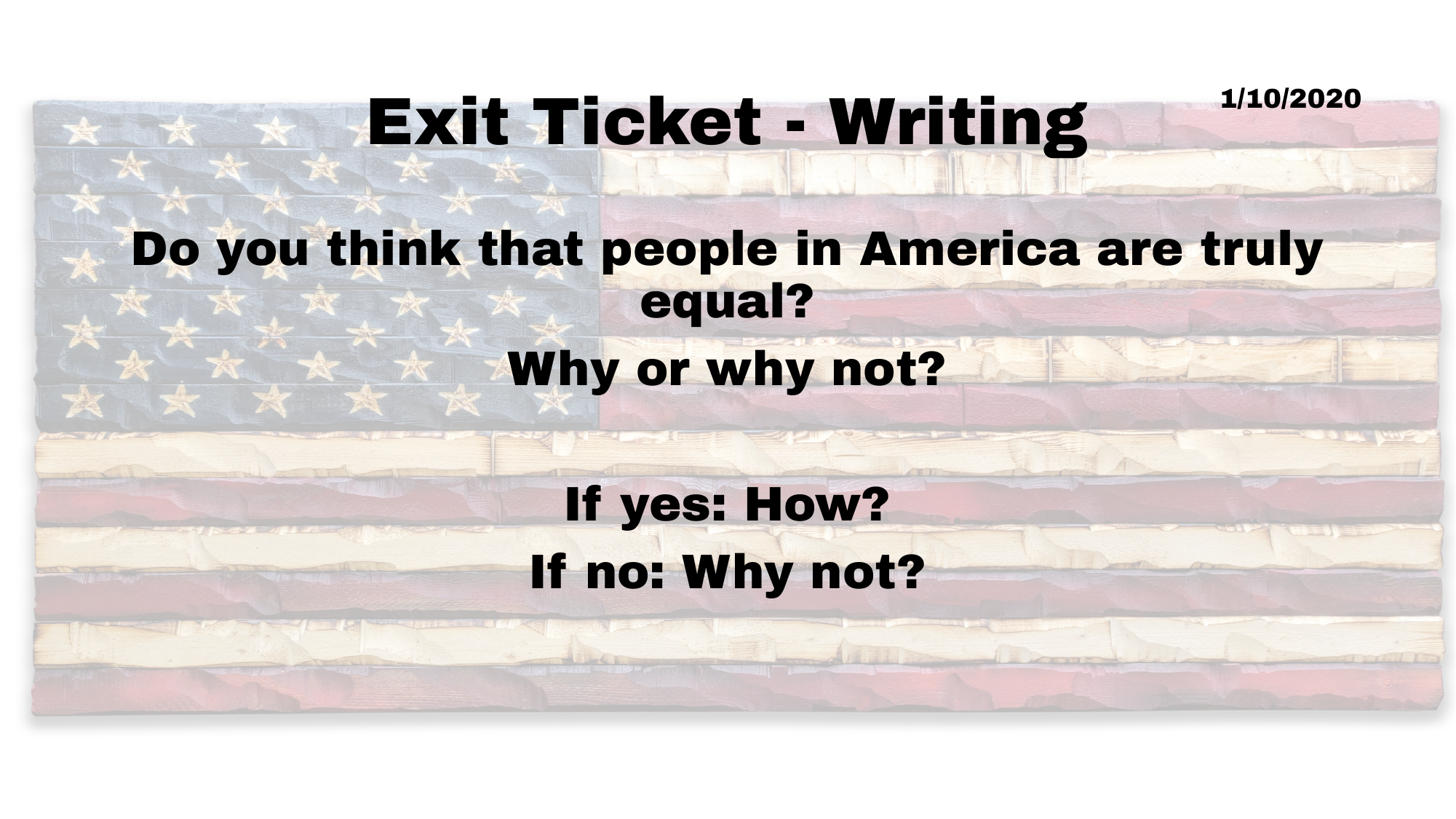

# Exit Ticket - Writing
1/10/2020
Do you think that people in America are truly equal?
Why or why not?

If yes: How?
If no: Why not?